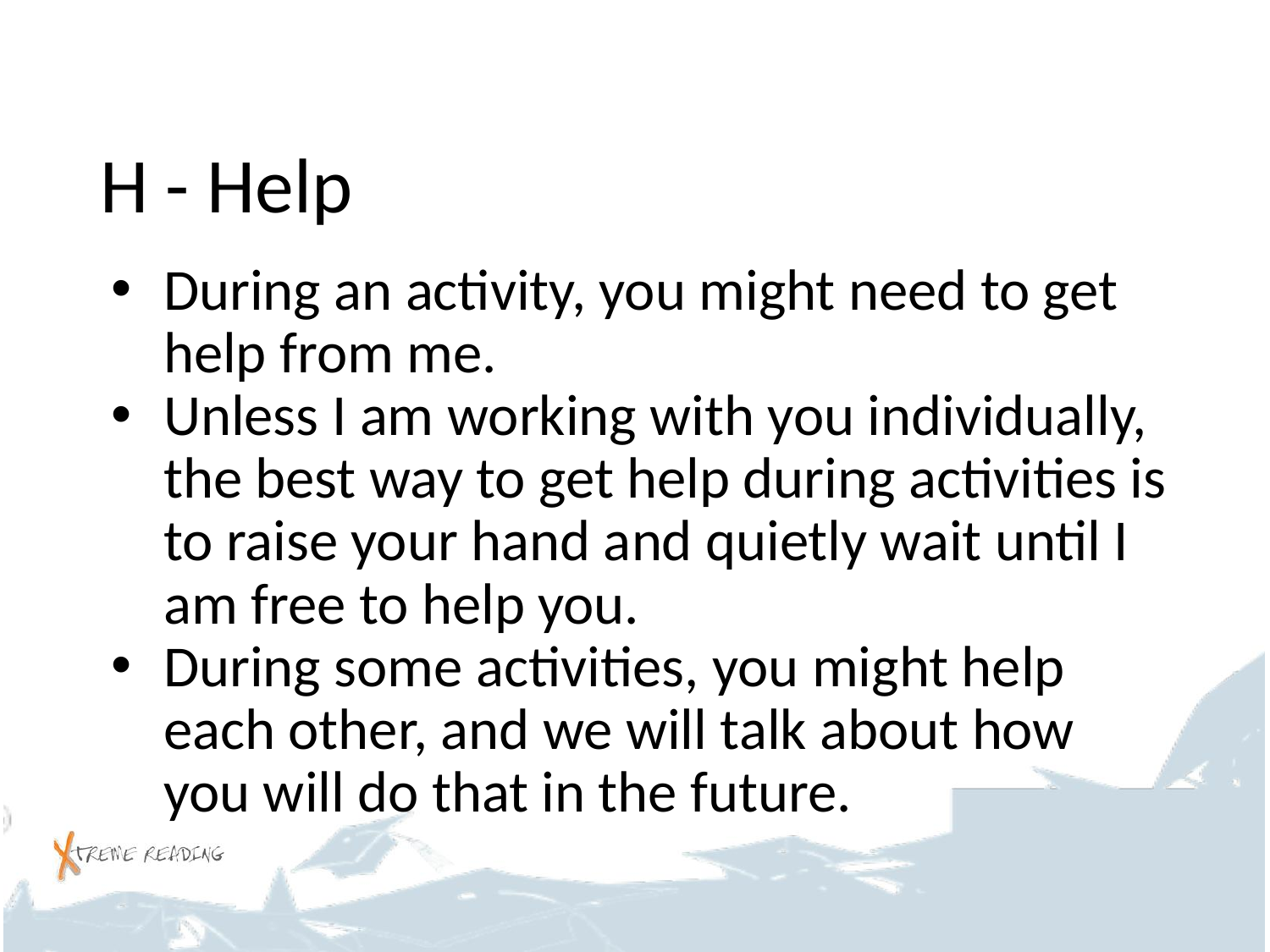

# H - Help
During an activity, you might need to get help from me.
Unless I am working with you individually, the best way to get help during activities is to raise your hand and quietly wait until I am free to help you.
During some activities, you might help each other, and we will talk about how you will do that in the future.